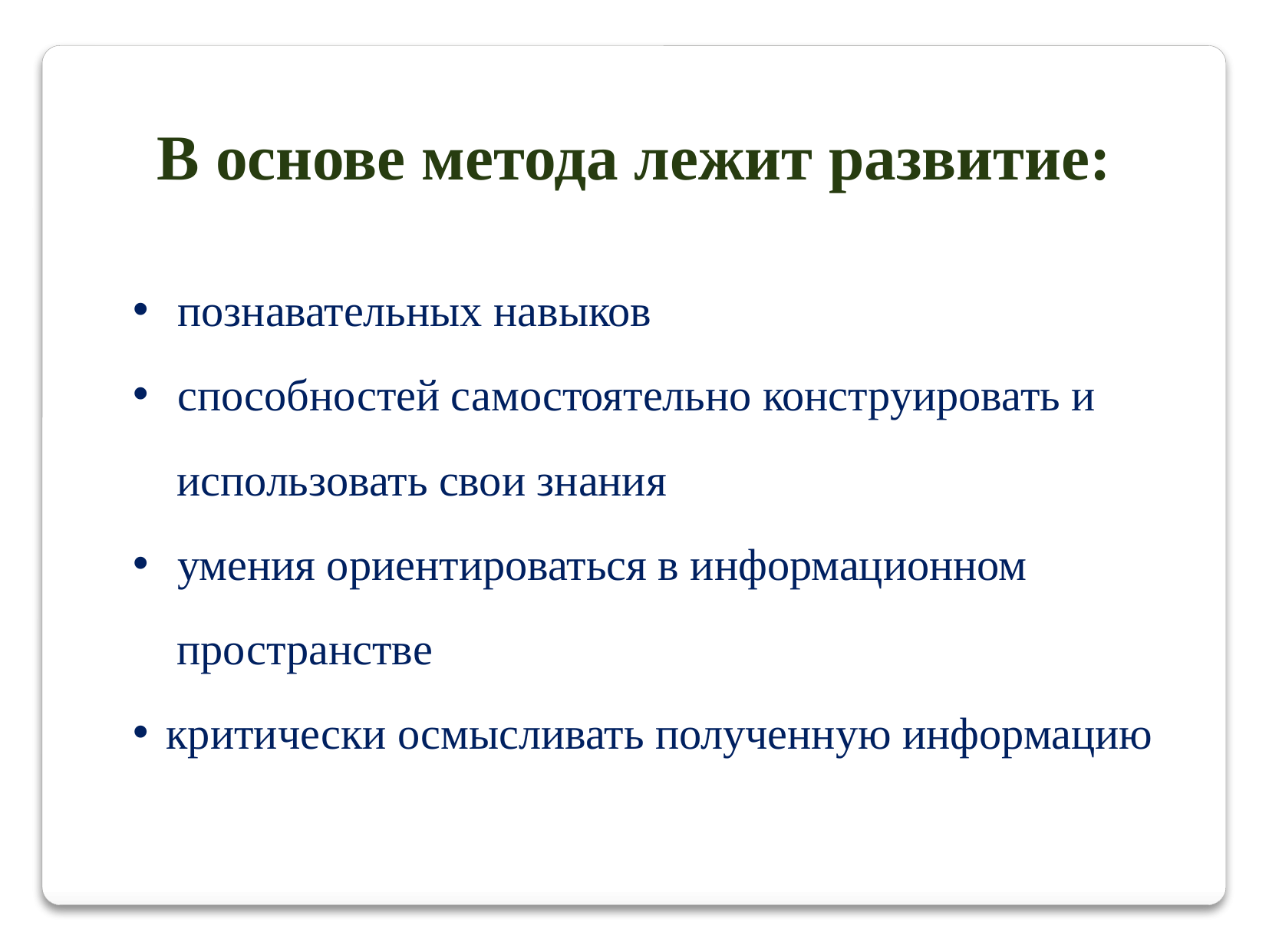

В основе метода лежит развитие:
 познавательных навыков
 способностей самостоятельно конструировать и
    использовать свои знания
 умения ориентироваться в информационном
    пространстве
критически осмысливать полученную информацию